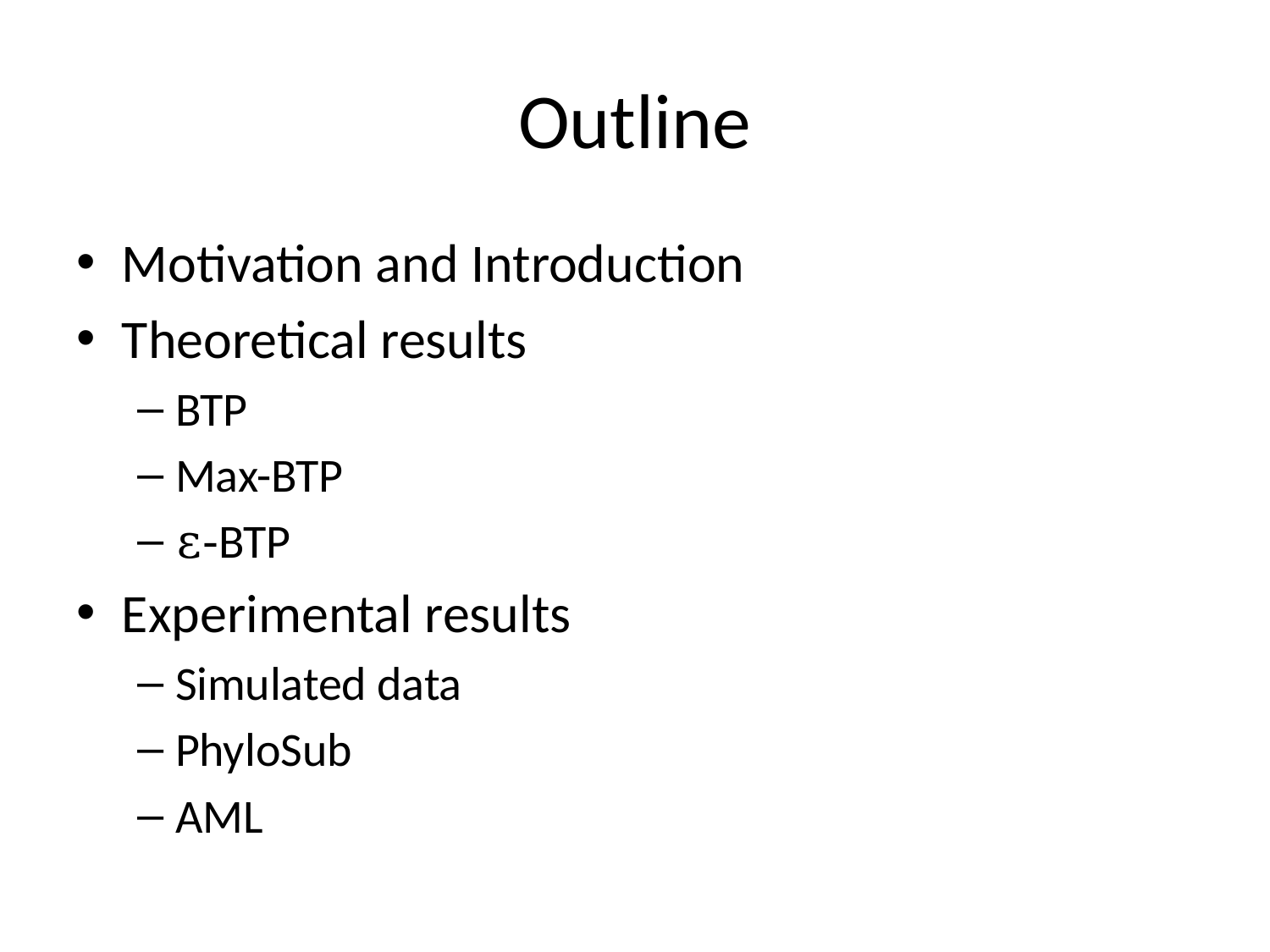

# Outline
Motivation and Introduction
Theoretical results
BTP
Max-BTP
ε-BTP
Experimental results
Simulated data
PhyloSub
AML